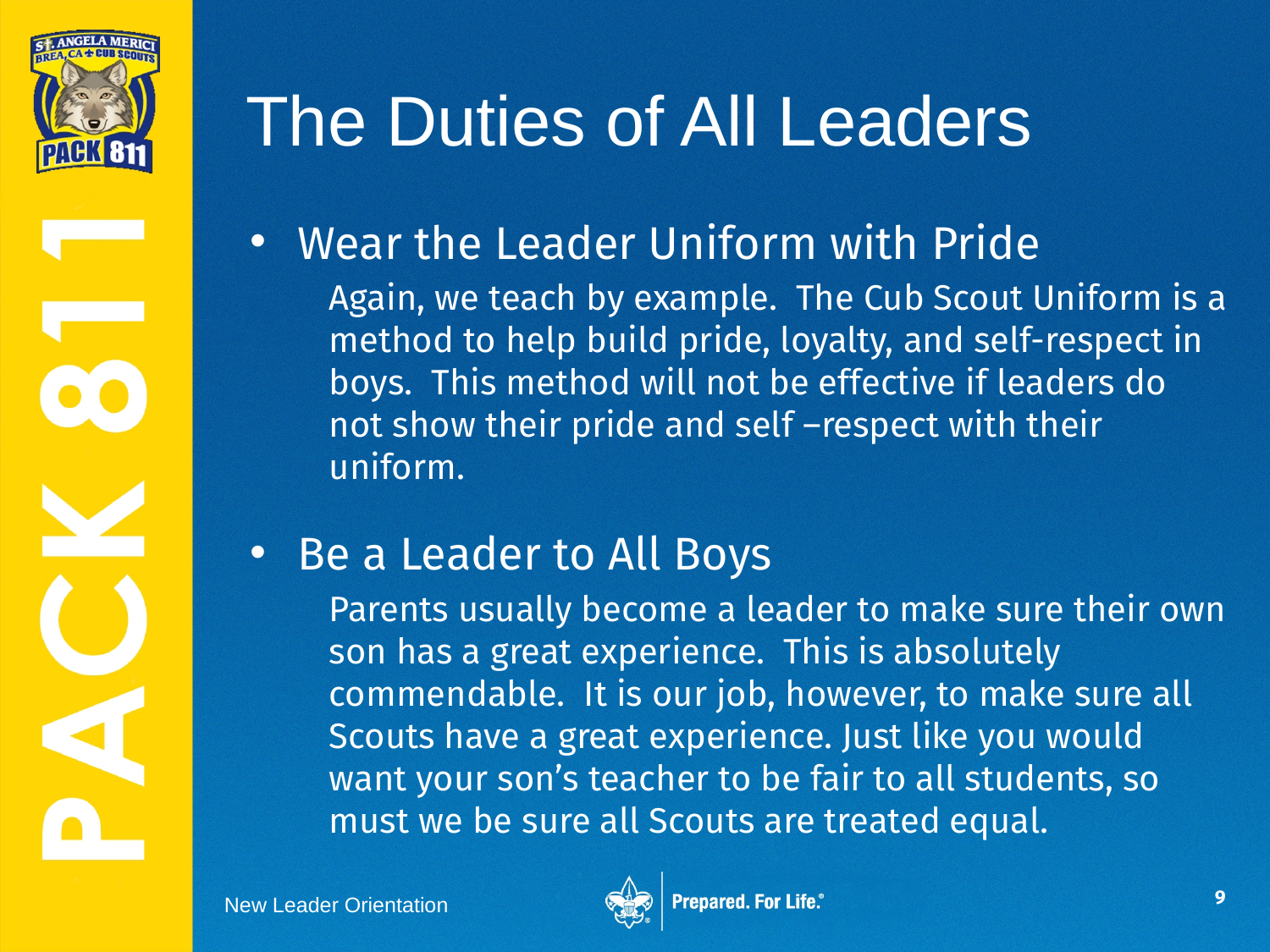

# The Duties of All Leaders
Wear the Leader Uniform with Pride
Again, we teach by example.  The Cub Scout Uniform is a method to help build pride, loyalty, and self-respect in boys.  This method will not be effective if leaders do not show their pride and self –respect with their uniform.

Be a Leader to All Boys
Parents usually become a leader to make sure their own son has a great experience.  This is absolutely commendable.  It is our job, however, to make sure all Scouts have a great experience. Just like you would want your son’s teacher to be fair to all students, so must we be sure all Scouts are treated equal.

New Leader Orientation